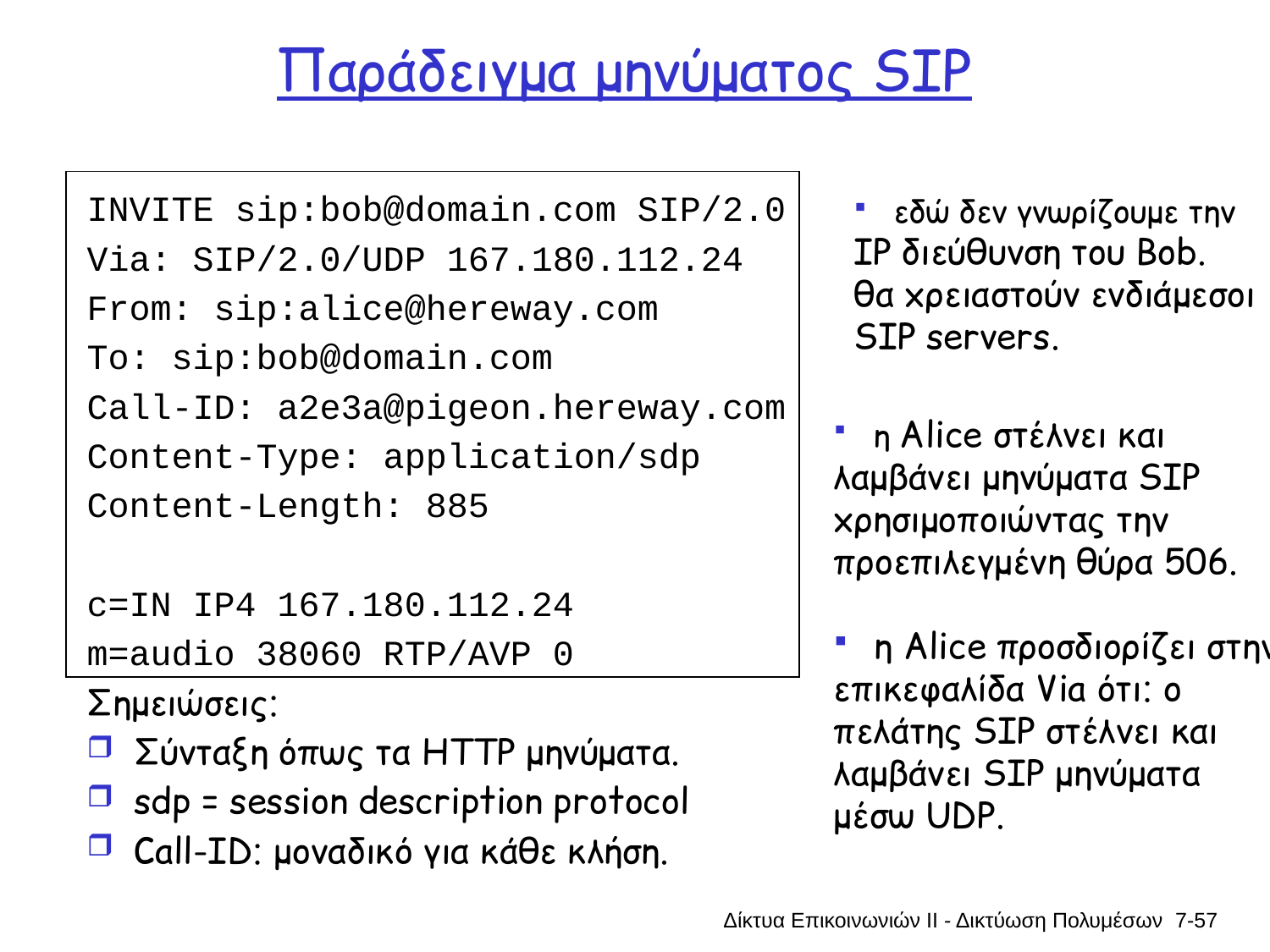

# Παράδειγμα μηνύματος SIP

INVITE sip:bob@domain.com SIP/2.0
Via: SIP/2.0/UDP 167.180.112.24
From: sip:alice@hereway.com
To: sip:bob@domain.com
Call-ID: a2e3a@pigeon.hereway.com
Content-Type: application/sdp
Content-Length: 885

c=IN IP4 167.180.112.24
m=audio 38060 RTP/AVP 0
Σημειώσεις:
Σύνταξη όπως τα HTTP μηνύματα.
sdp = session description protocol
Call-ID: μοναδικό για κάθε κλήση.
 εδώ δεν γνωρίζουμε την
IP διεύθυνση του Bob.
θα χρειαστούν ενδιάμεσοι
SIP servers.
 η Alice στέλνει και
λαμβάνει μηνύματα SIP
χρησιμοποιώντας την
προεπιλεγμένη θύρα 506.
 η Alice προσδιορίζει στην
επικεφαλίδα Via ότι: ο
πελάτης SIP στέλνει και
λαμβάνει SIP μηνύματα
μέσω UDP.
Δίκτυα Επικοινωνιών ΙΙ - Δικτύωση Πολυμέσων
7-57